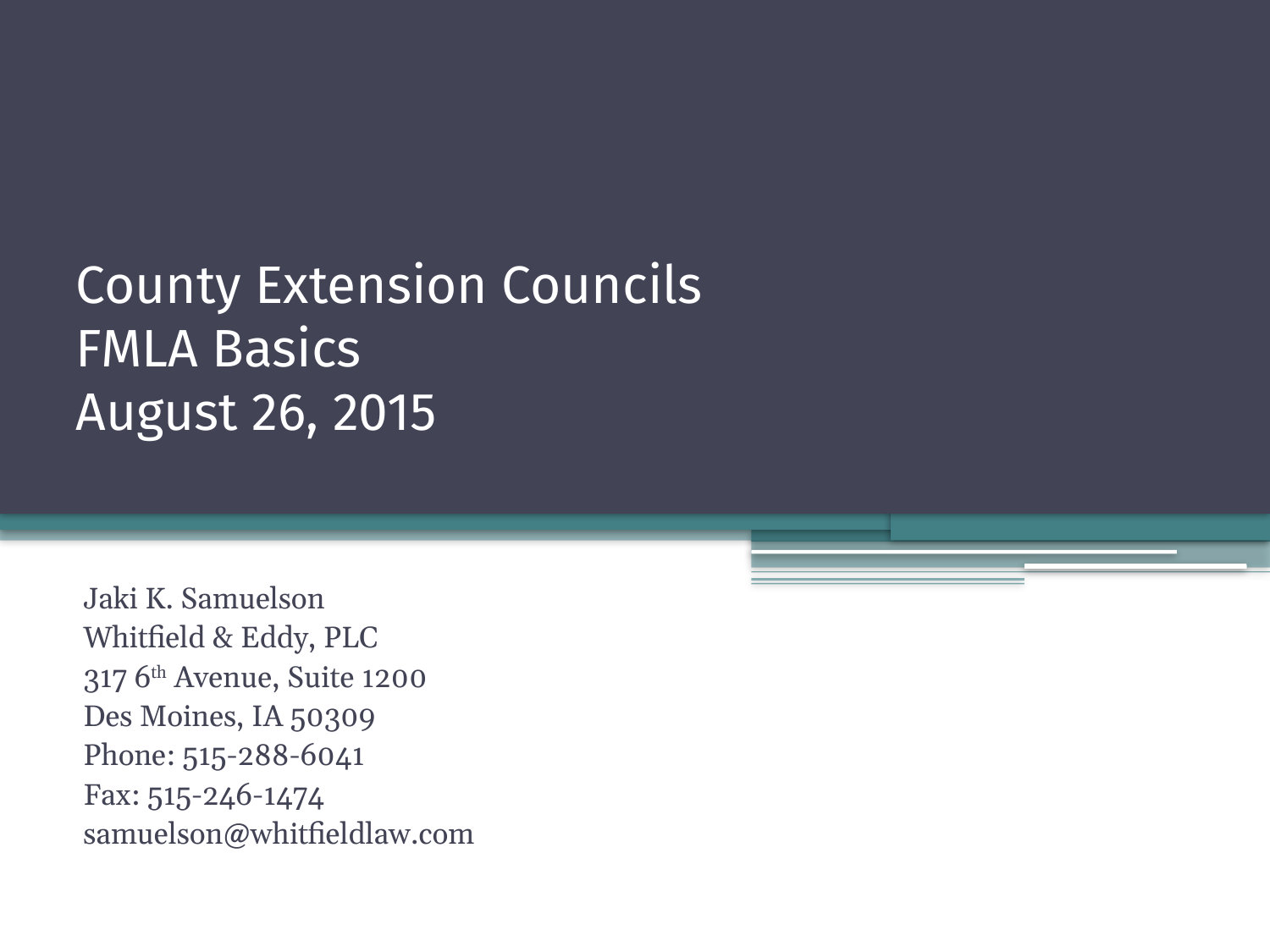

# County Extension Councils FMLA Basics August 26, 2015
Jaki K. Samuelson
Whitfield & Eddy, PLC
317 6th Avenue, Suite 1200
Des Moines, IA 50309
Phone: 515-288-6041
Fax: 515-246-1474
samuelson@whitfieldlaw.com